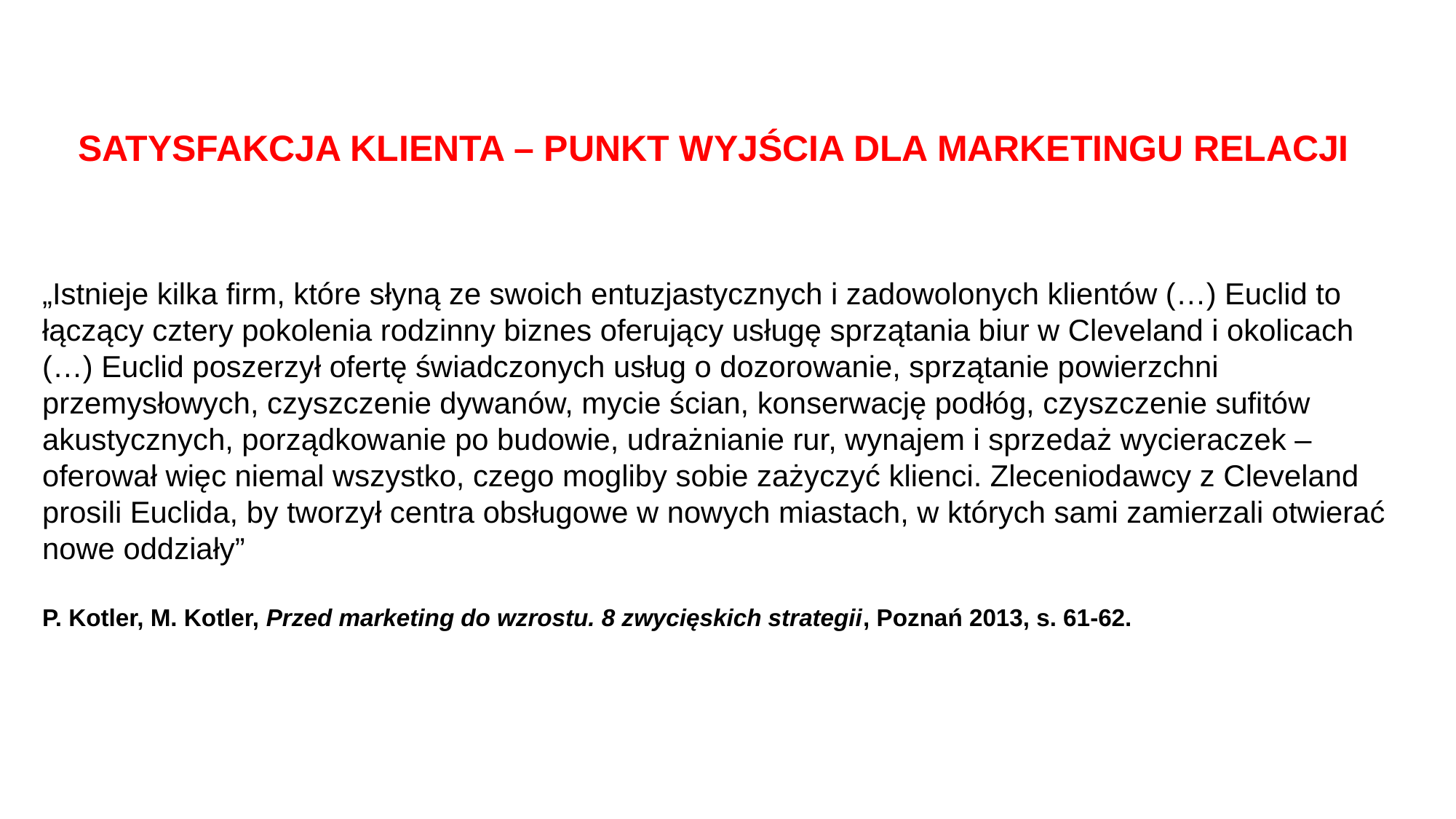

SATYSFAKCJA KLIENTA – PUNKT WYJŚCIA DLA MARKETINGU RELACJI
„Istnieje kilka firm, które słyną ze swoich entuzjastycznych i zadowolonych klientów (…) Euclid to łączący cztery pokolenia rodzinny biznes oferujący usługę sprzątania biur w Cleveland i okolicach (…) Euclid poszerzył ofertę świadczonych usług o dozorowanie, sprzątanie powierzchni przemysłowych, czyszczenie dywanów, mycie ścian, konserwację podłóg, czyszczenie sufitów akustycznych, porządkowanie po budowie, udrażnianie rur, wynajem i sprzedaż wycieraczek – oferował więc niemal wszystko, czego mogliby sobie zażyczyć klienci. Zleceniodawcy z Cleveland prosili Euclida, by tworzył centra obsługowe w nowych miastach, w których sami zamierzali otwierać nowe oddziały”

P. Kotler, M. Kotler, Przed marketing do wzrostu. 8 zwycięskich strategii, Poznań 2013, s. 61-62.